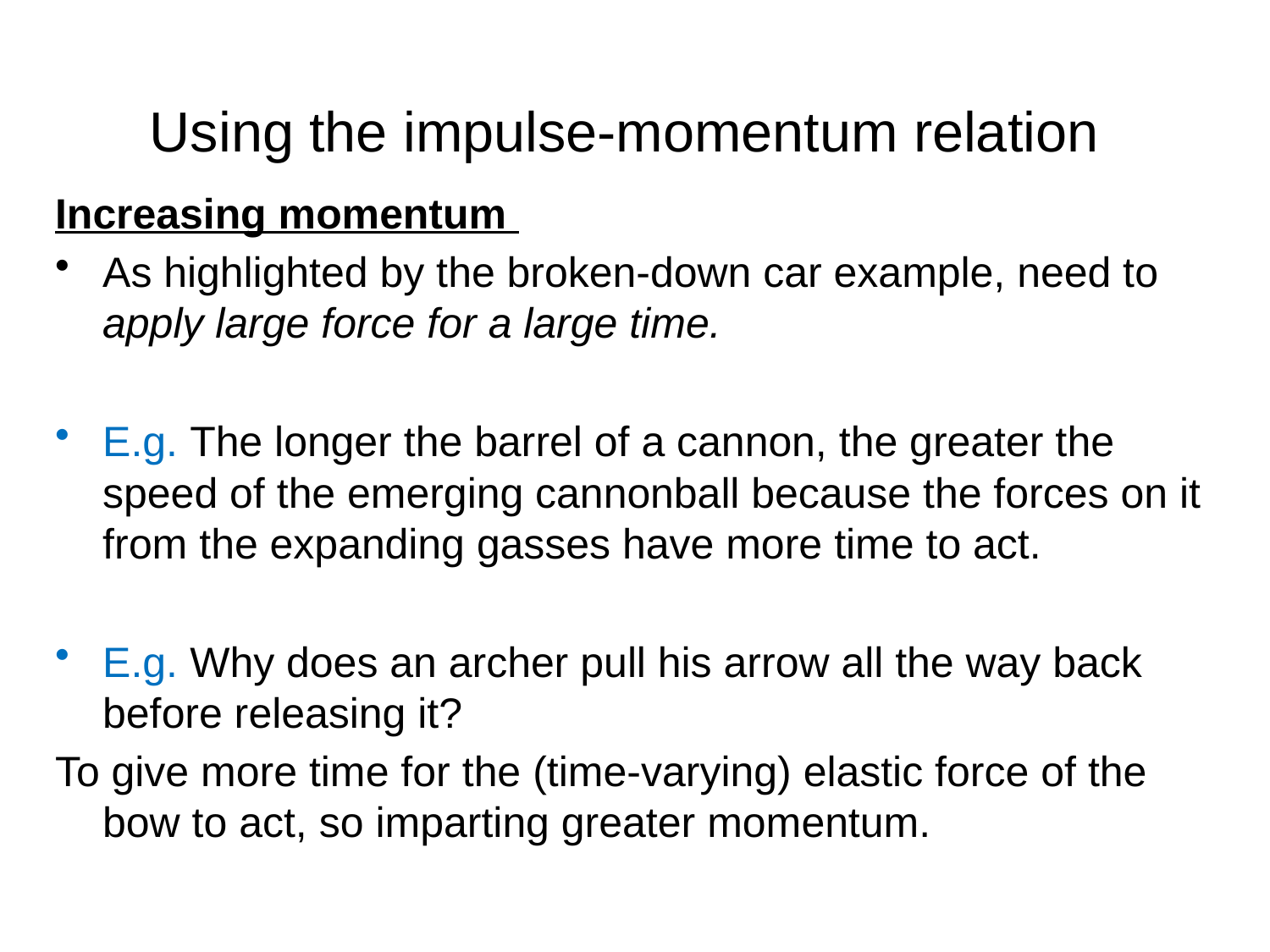

# Using the impulse-momentum relation
Increasing momentum
As highlighted by the broken-down car example, need to apply large force for a large time.

E.g. The longer the barrel of a cannon, the greater the speed of the emerging cannonball because the forces on it from the expanding gasses have more time to act.

E.g. Why does an archer pull his arrow all the way back before releasing it?
To give more time for the (time-varying) elastic force of the bow to act, so imparting greater momentum.